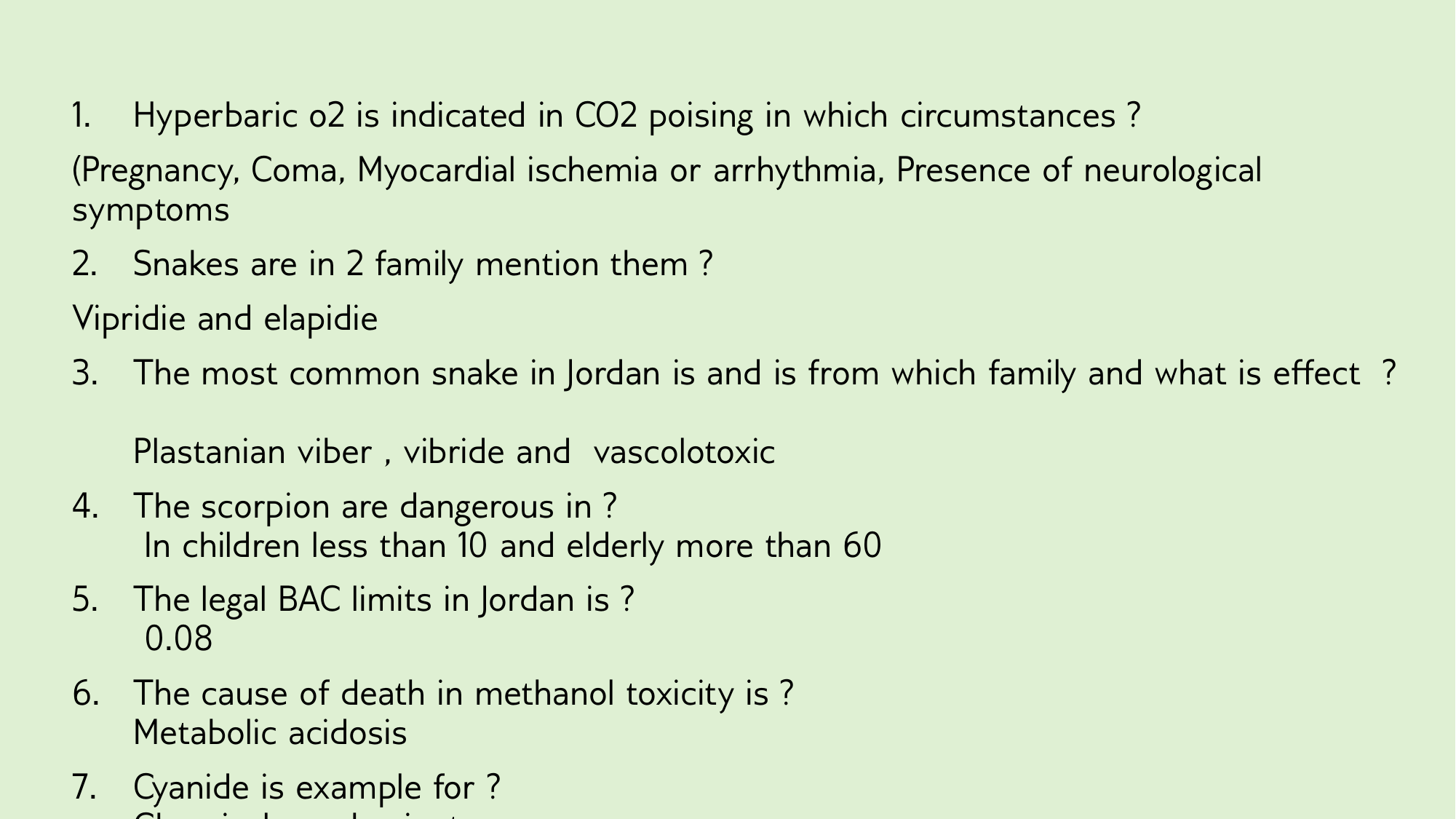

Hyperbaric o2 is indicated in CO2 poising in which circumstances ?
(Pregnancy, Coma, Myocardial ischemia or arrhythmia, Presence of neurological symptoms
Snakes are in 2 family mention them ?
Vipridie and elapidie
The most common snake in Jordan is and is from which family and what is effect  ?
Plastanian viber , vibride and  vascolotoxic
The scorpion are dangerous in ?
 In children less than 10 and elderly more than 60
The legal BAC limits in Jordan is ?
 0.08
The cause of death in methanol toxicity is ?
Metabolic acidosis
Cyanide is example for ?
Chemical asaphyxiant